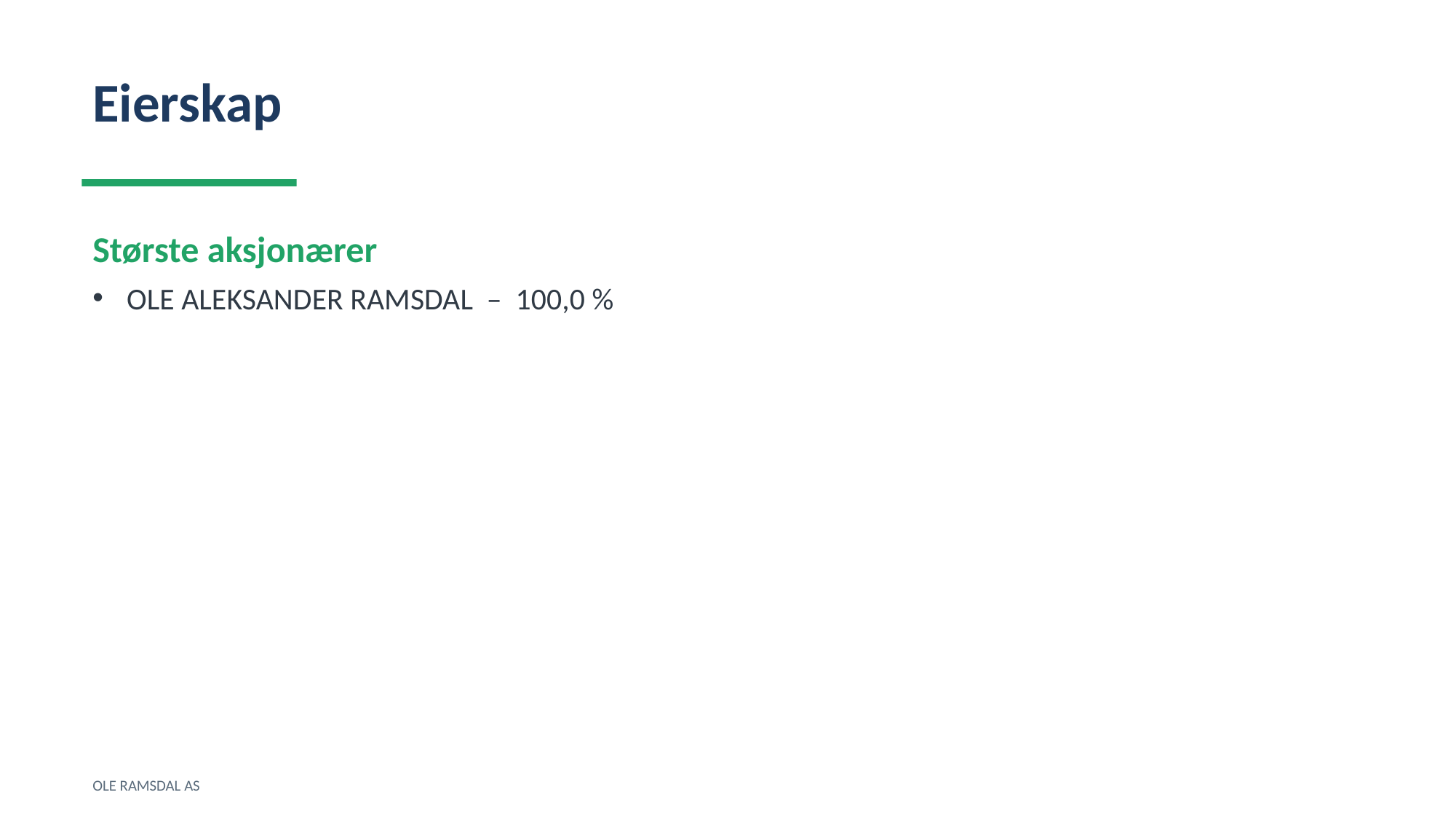

Eierskap

Største aksjonærer
OLE ALEKSANDER RAMSDAL  –  100,0 %
OLE RAMSDAL AS